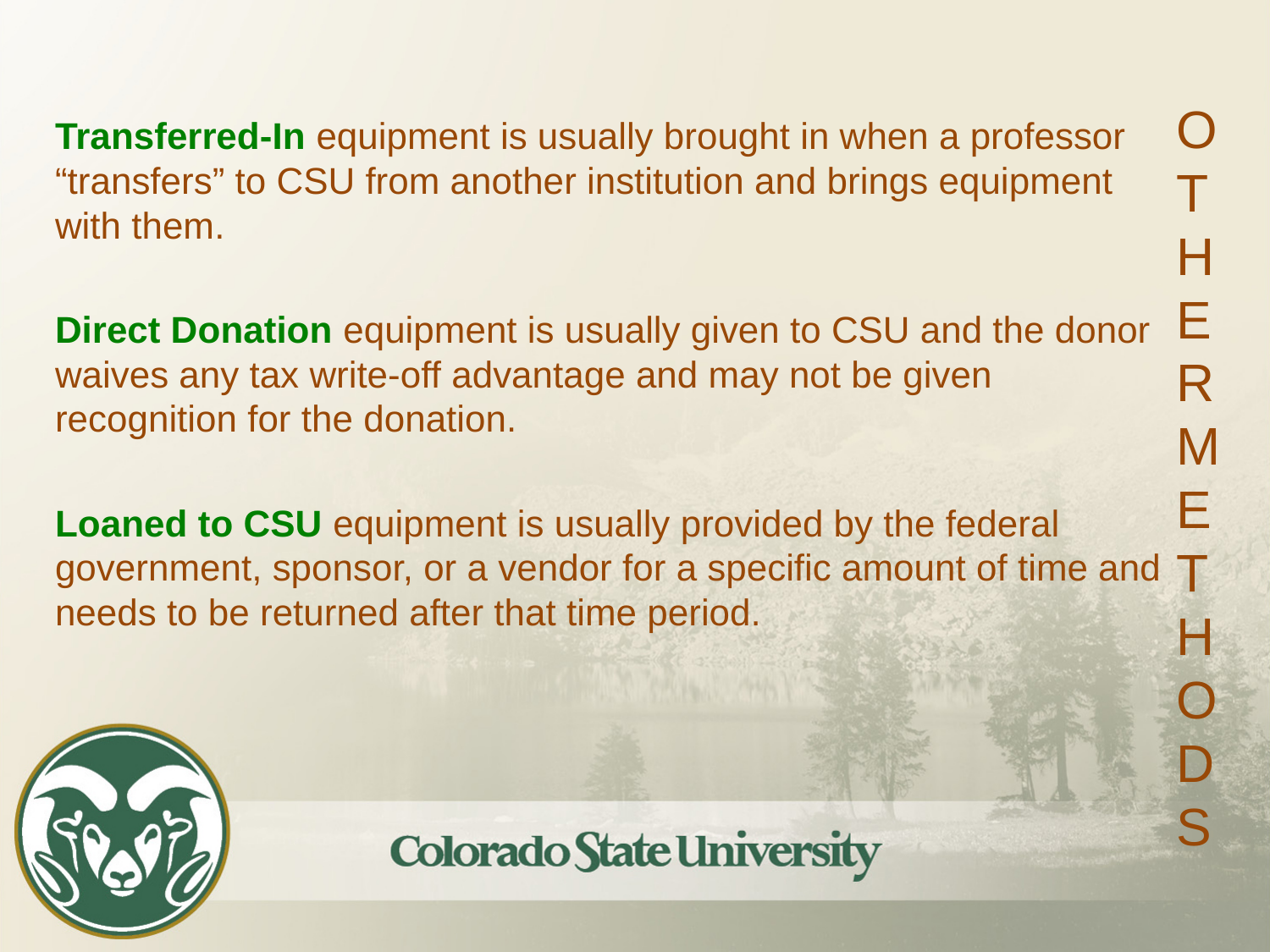

OTHER METHODS
Transferred-In equipment is usually brought in when a professor “transfers” to CSU from another institution and brings equipment with them.

Direct Donation equipment is usually given to CSU and the donor waives any tax write-off advantage and may not be given recognition for the donation.

Loaned to CSU equipment is usually provided by the federal government, sponsor, or a vendor for a specific amount of time and needs to be returned after that time period.